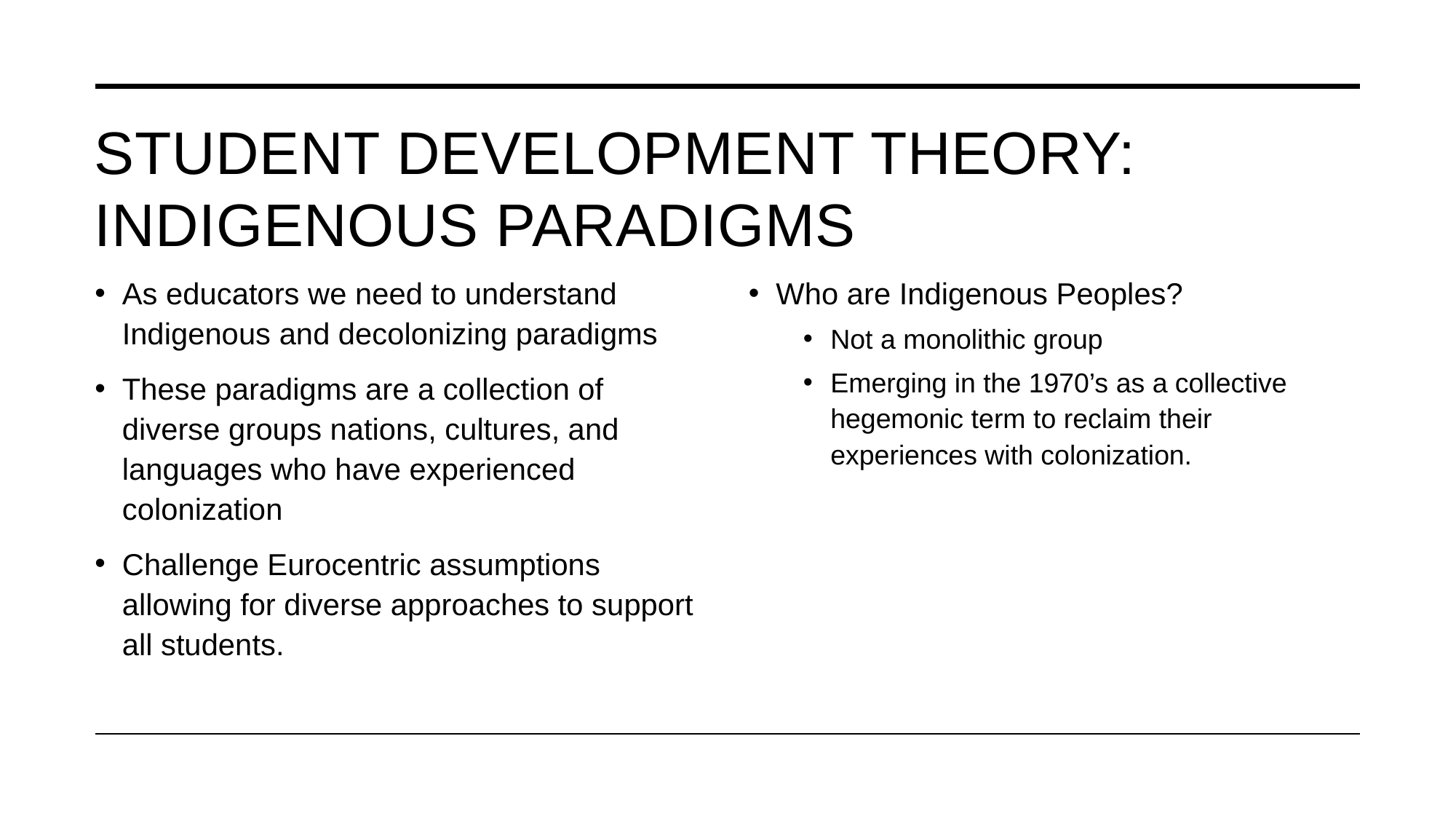

# Student Development theory: Indigenous Paradigms
As educators we need to understand Indigenous and decolonizing paradigms
These paradigms are a collection of diverse groups nations, cultures, and languages who have experienced colonization
Challenge Eurocentric assumptions allowing for diverse approaches to support all students.
Who are Indigenous Peoples?
Not a monolithic group
Emerging in the 1970’s as a collective hegemonic term to reclaim their experiences with colonization.